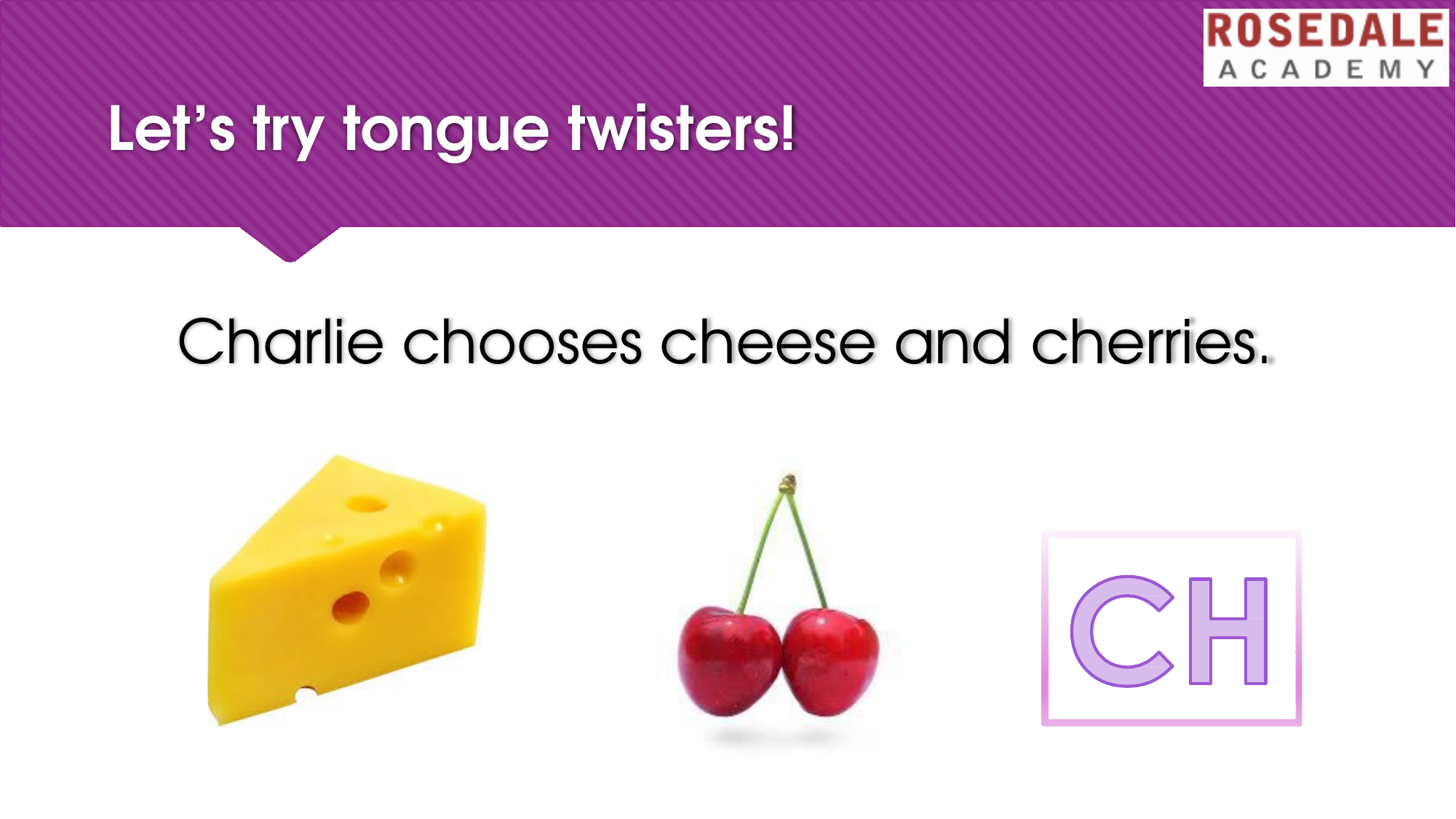

# Let’s try tongue twisters!

Charlie chooses cheese and cherries.